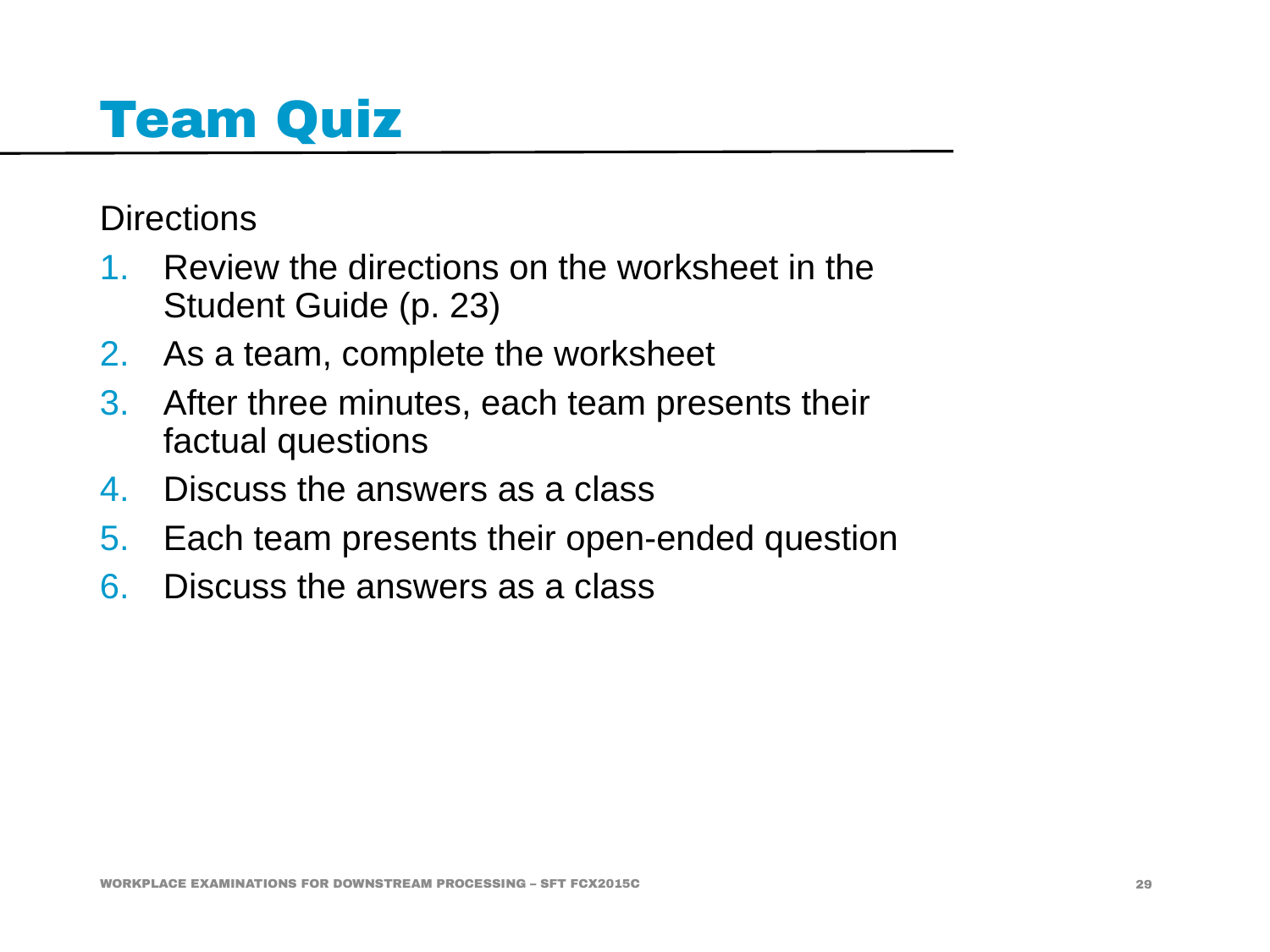

Team Quiz
Directions
Review the directions on the worksheet in the Student Guide (p. 23)
As a team, complete the worksheet
After three minutes, each team presents their factual questions
Discuss the answers as a class
Each team presents their open-ended question
Discuss the answers as a class
Activity 3
WORKPLACE EXAMINATIONS FOR DOWNSTREAM PROCESSING – SFT FCX2015C
29